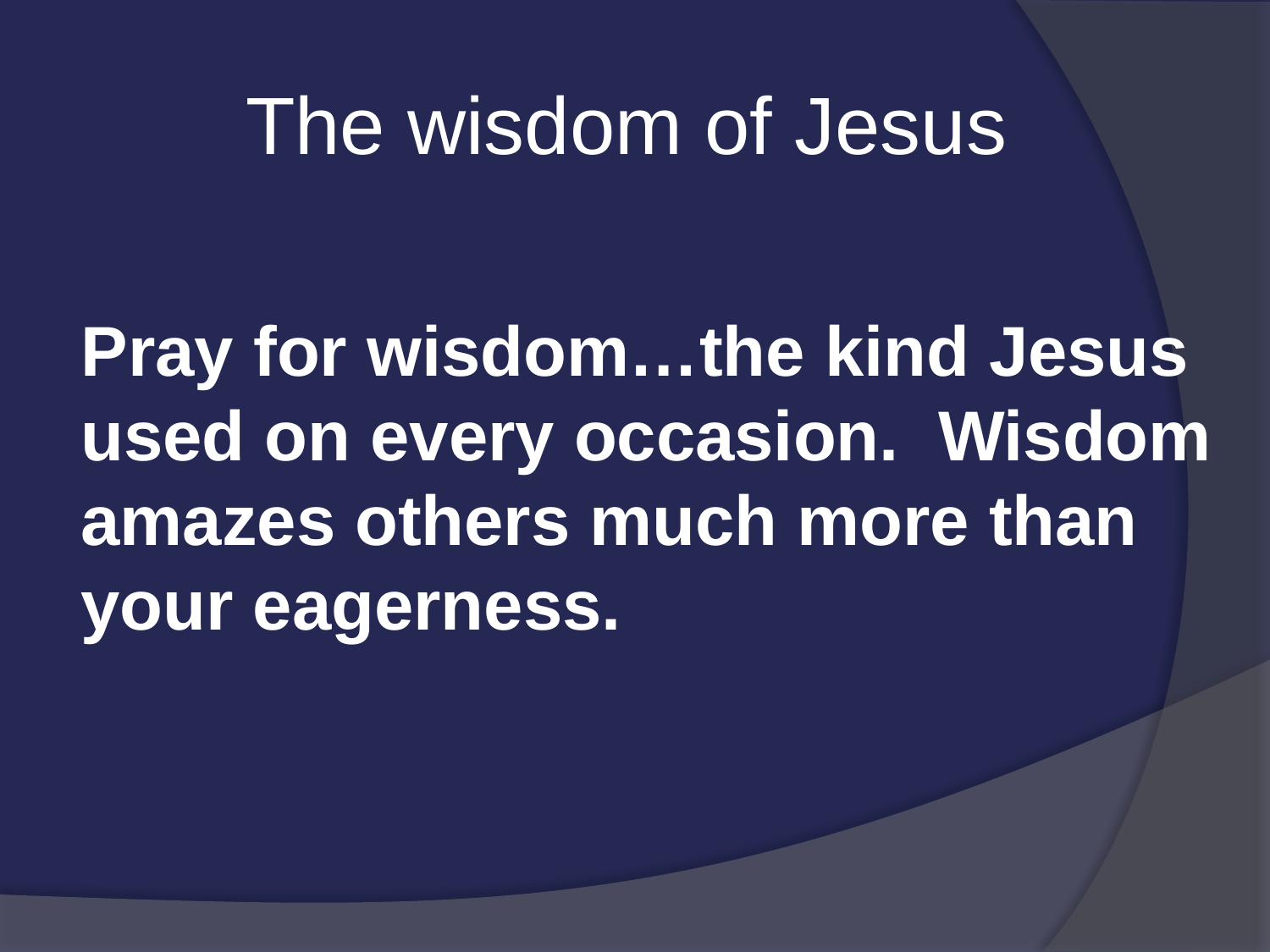

# The wisdom of Jesus

Pray for wisdom…the kind Jesus used on every occasion.  Wisdom amazes others much more than your eagerness.